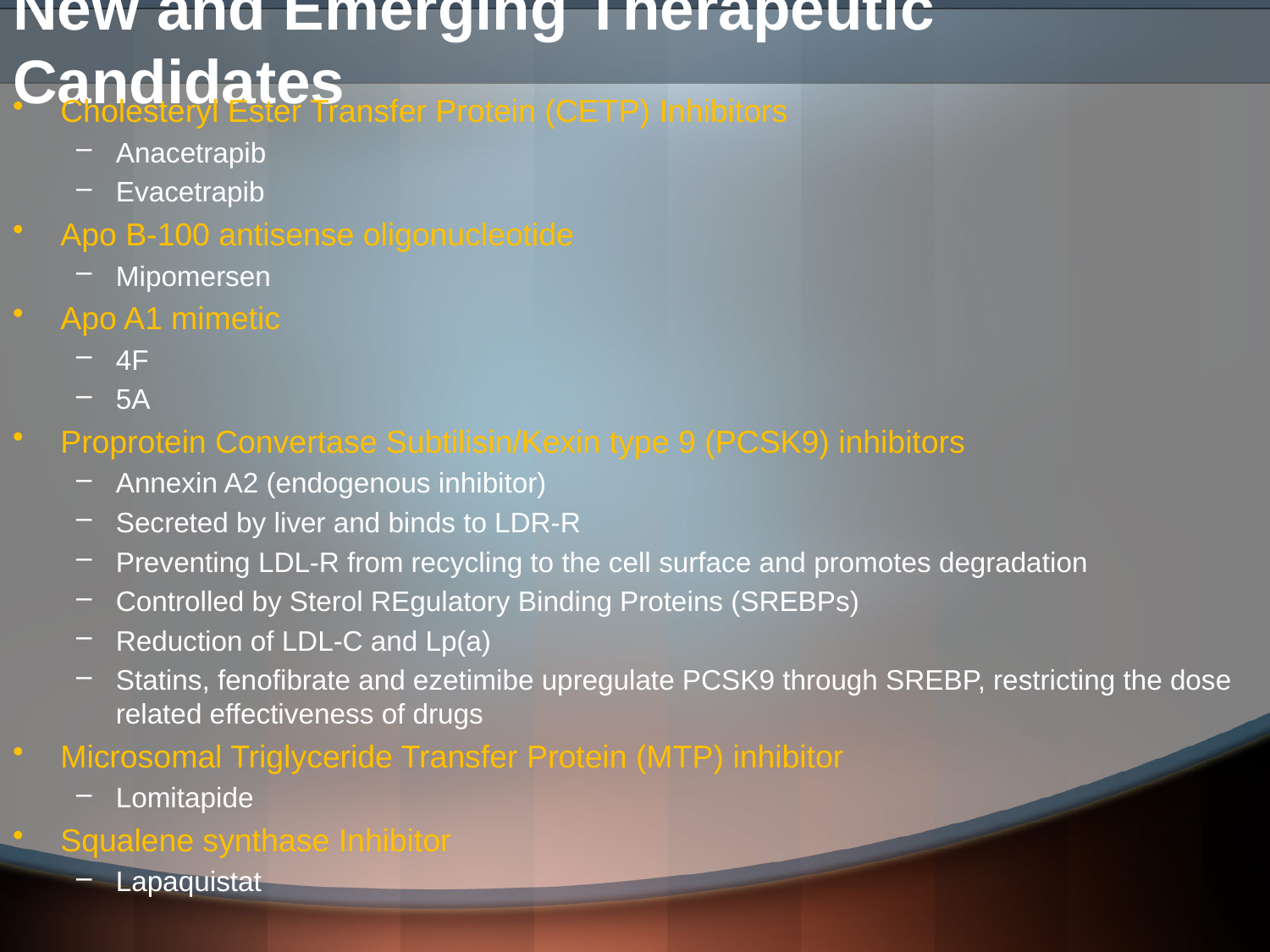

# New and Emerging Therapeutic Candidates
Cholesteryl Ester Transfer Protein (CETP) Inhibitors
Anacetrapib
Evacetrapib
Apo B-100 antisense oligonucleotide
Mipomersen
Apo A1 mimetic
4F
5A
Proprotein Convertase Subtilisin/Kexin type 9 (PCSK9) inhibitors
Annexin A2 (endogenous inhibitor)
Secreted by liver and binds to LDR-R
Preventing LDL-R from recycling to the cell surface and promotes degradation
Controlled by Sterol REgulatory Binding Proteins (SREBPs)
Reduction of LDL-C and Lp(a)
Statins, fenofibrate and ezetimibe upregulate PCSK9 through SREBP, restricting the dose related effectiveness of drugs
Microsomal Triglyceride Transfer Protein (MTP) inhibitor
Lomitapide
Squalene synthase Inhibitor
Lapaquistat